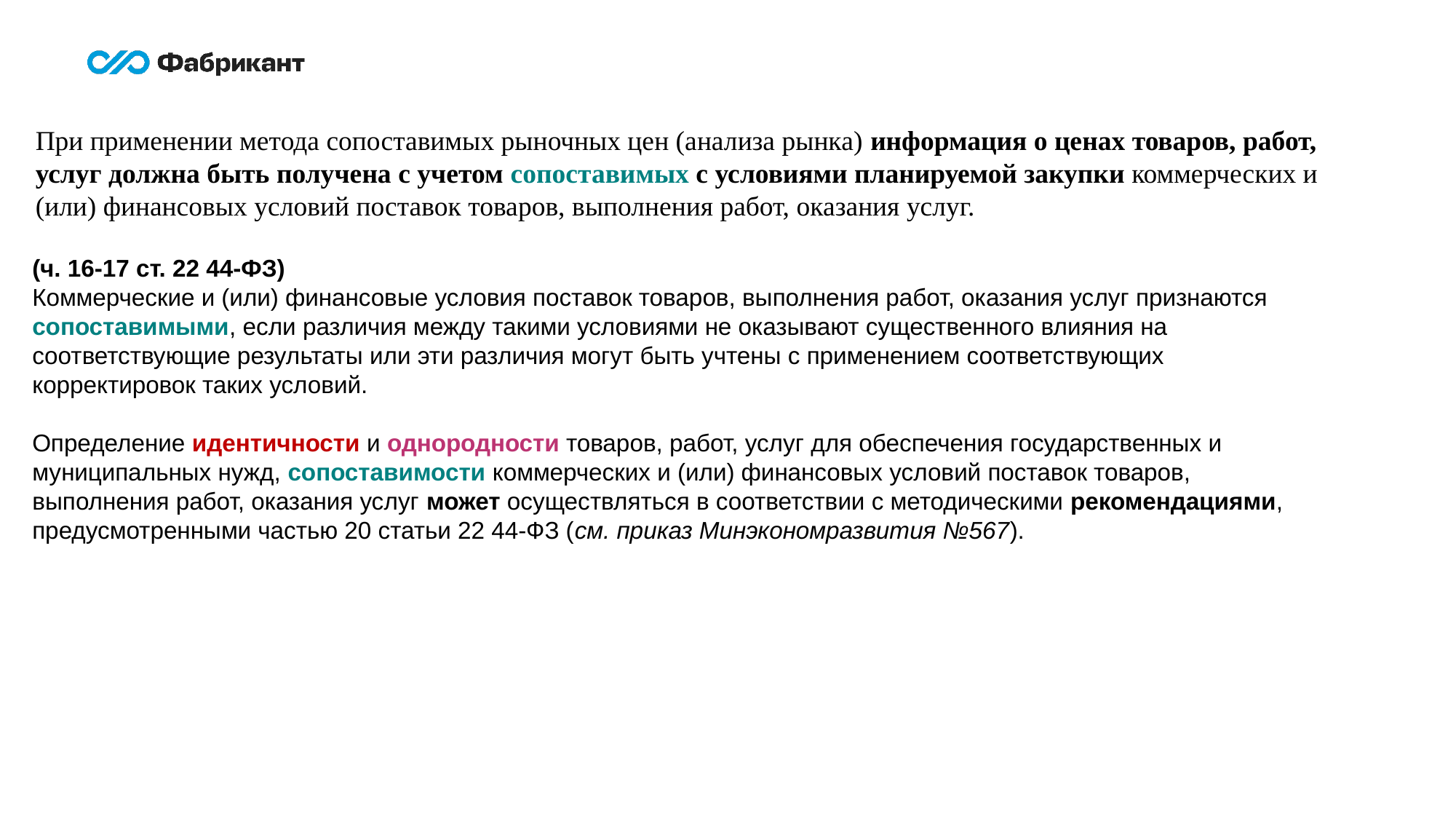

При применении метода сопоставимых рыночных цен (анализа рынка) информация о ценах товаров, работ, услуг должна быть получена с учетом сопоставимых с условиями планируемой закупки коммерческих и (или) финансовых условий поставок товаров, выполнения работ, оказания услуг.
(ч. 16-17 ст. 22 44-ФЗ)
Коммерческие и (или) финансовые условия поставок товаров, выполнения работ, оказания услуг признаются сопоставимыми, если различия между такими условиями не оказывают существенного влияния на соответствующие результаты или эти различия могут быть учтены с применением соответствующих корректировок таких условий.

Определение идентичности и однородности товаров, работ, услуг для обеспечения государственных и муниципальных нужд, сопоставимости коммерческих и (или) финансовых условий поставок товаров, выполнения работ, оказания услуг может осуществляться в соответствии с методическими рекомендациями, предусмотренными частью 20 статьи 22 44-ФЗ (см. приказ Минэкономразвития №567).